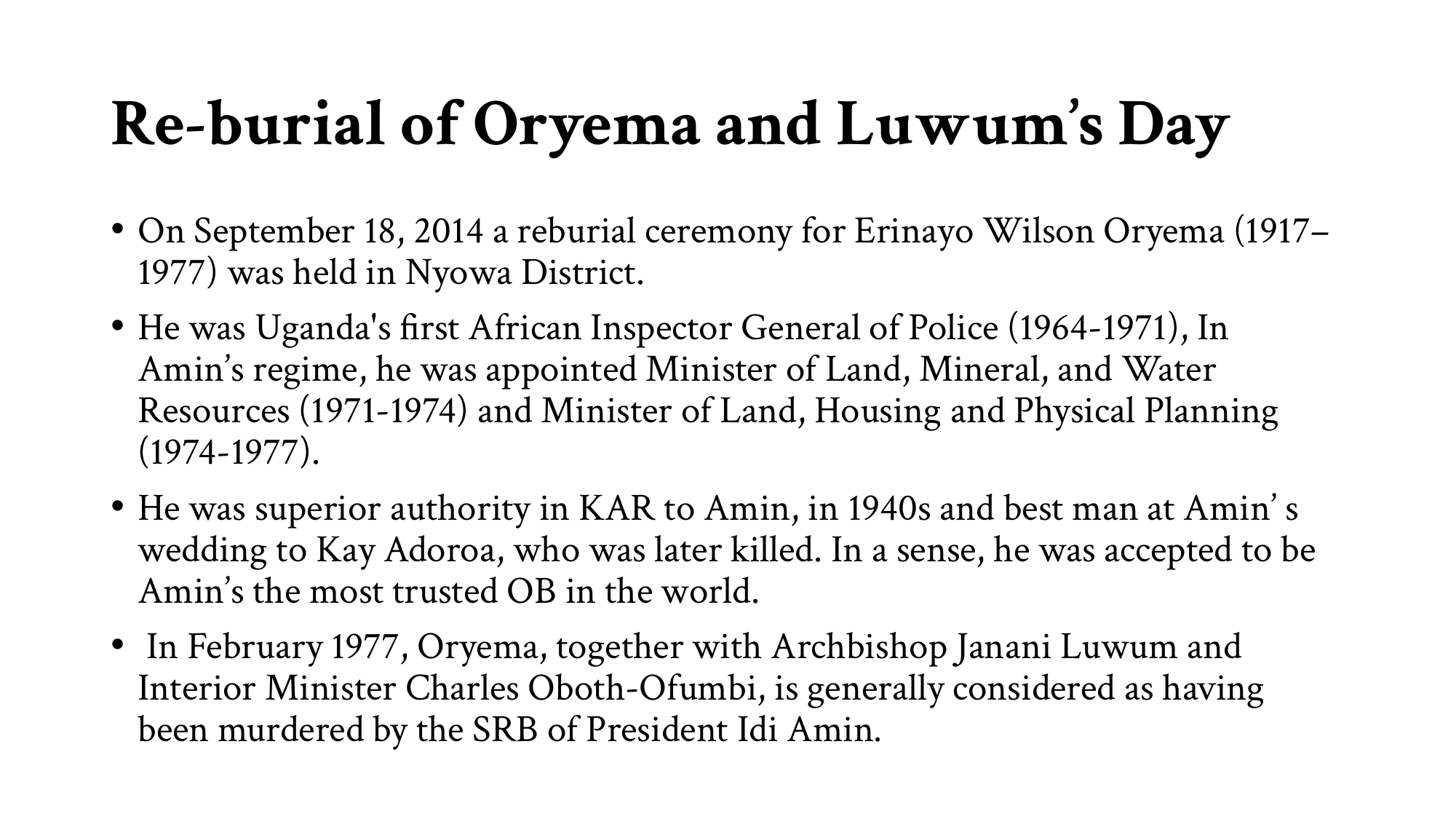

# Re-burial of Oryema and Luwum’s Day
On September 18, 2014 a reburial ceremony for Erinayo Wilson Oryema (1917–1977) was held in Nyowa District.
He was Uganda's first African Inspector General of Police (1964-1971), In Amin’s regime, he was appointed Minister of Land, Mineral, and Water Resources (1971-1974) and Minister of Land, Housing and Physical Planning (1974-1977).
He was superior authority in KAR to Amin, in 1940s and best man at Amin’ s wedding to Kay Adoroa, who was later killed. In a sense, he was accepted to be Amin’s the most trusted OB in the world.
 In February 1977, Oryema, together with Archbishop Janani Luwum and Interior Minister Charles Oboth-Ofumbi, is generally considered as having been murdered by the SRB of President Idi Amin.